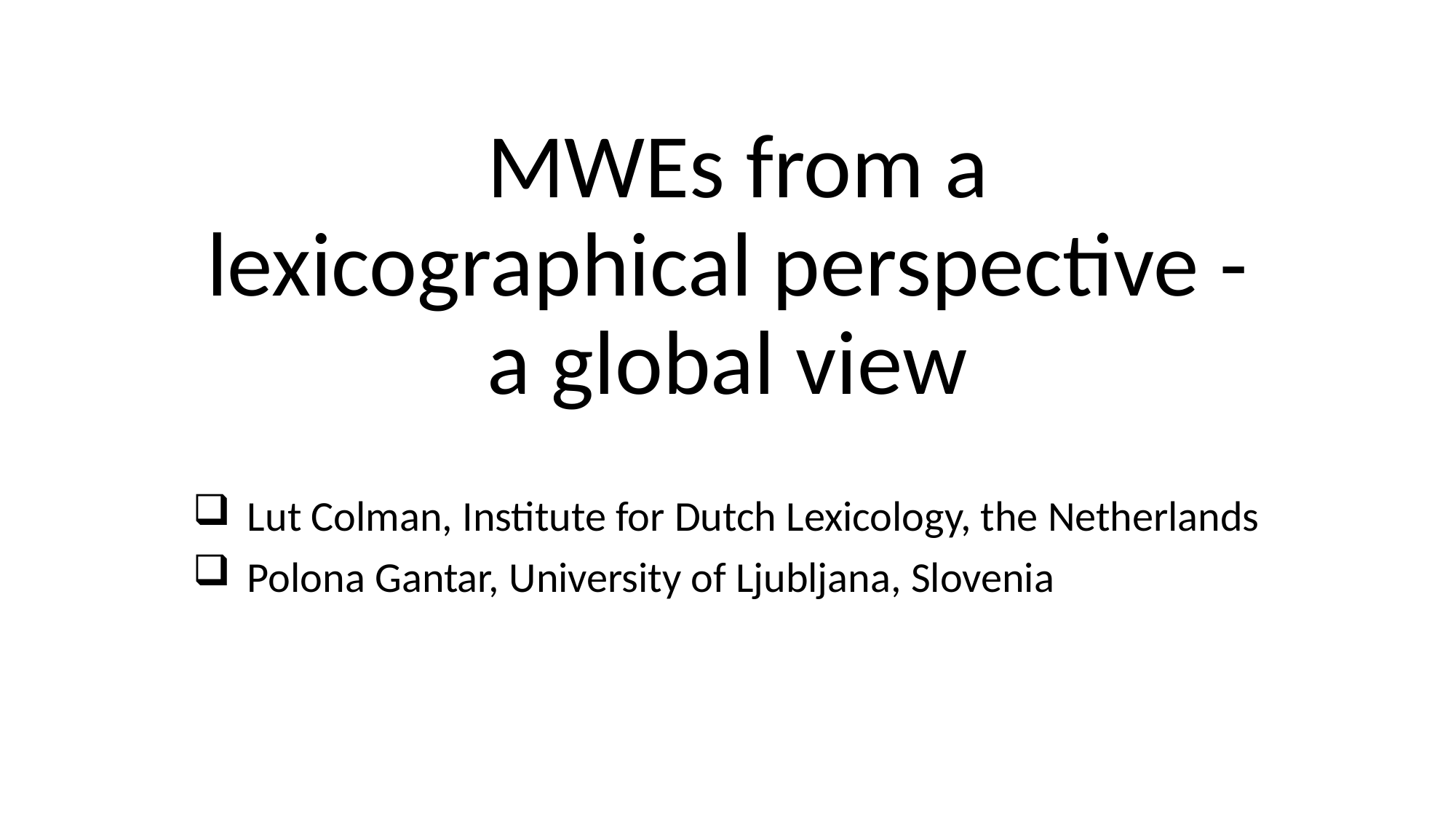

# MWEs from a lexicographical perspective - a global view

Lut Colman, Institute for Dutch Lexicology, the Netherlands
Polona Gantar, University of Ljubljana, Slovenia